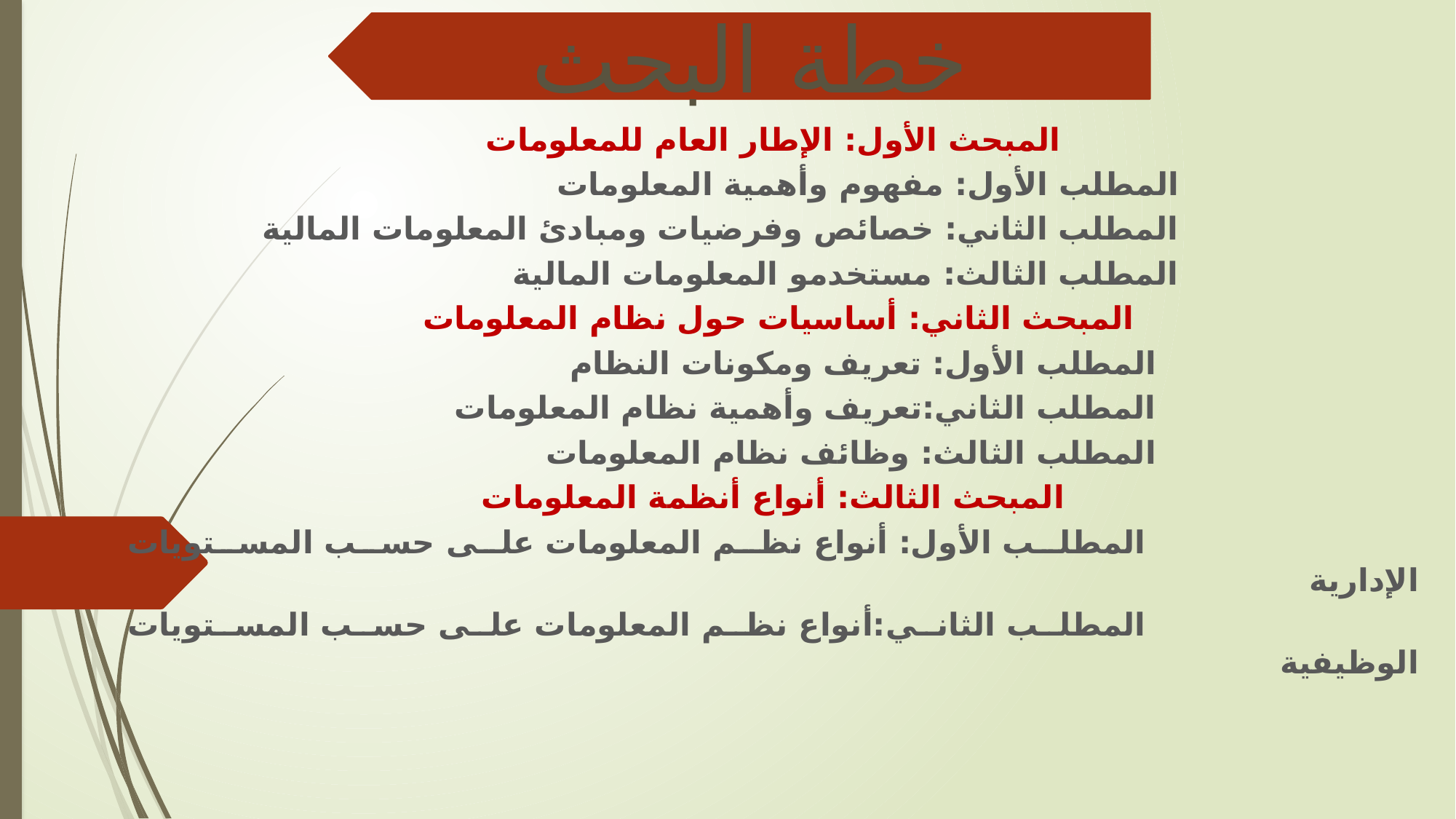

خطة البحث
المبحث الأول: الإطار العام للمعلومات
      المطلب الأول: مفهوم وأهمية المعلومات
      المطلب الثاني: خصائص وفرضيات ومبادئ المعلومات المالية
      المطلب الثالث: مستخدمو المعلومات المالية
المبحث الثاني: أساسيات حول نظام المعلومات
                        المطلب الأول: تعريف ومكونات النظام
                        المطلب الثاني:تعريف وأهمية نظام المعلومات
                        المطلب الثالث: وظائف نظام المعلومات
المبحث الثالث: أنواع أنظمة المعلومات
                         المطلب الأول: أنواع نظم المعلومات على حسب المستويات الإدارية
                         المطلب الثاني:أنواع نظم المعلومات على حسب المستويات الوظيفية